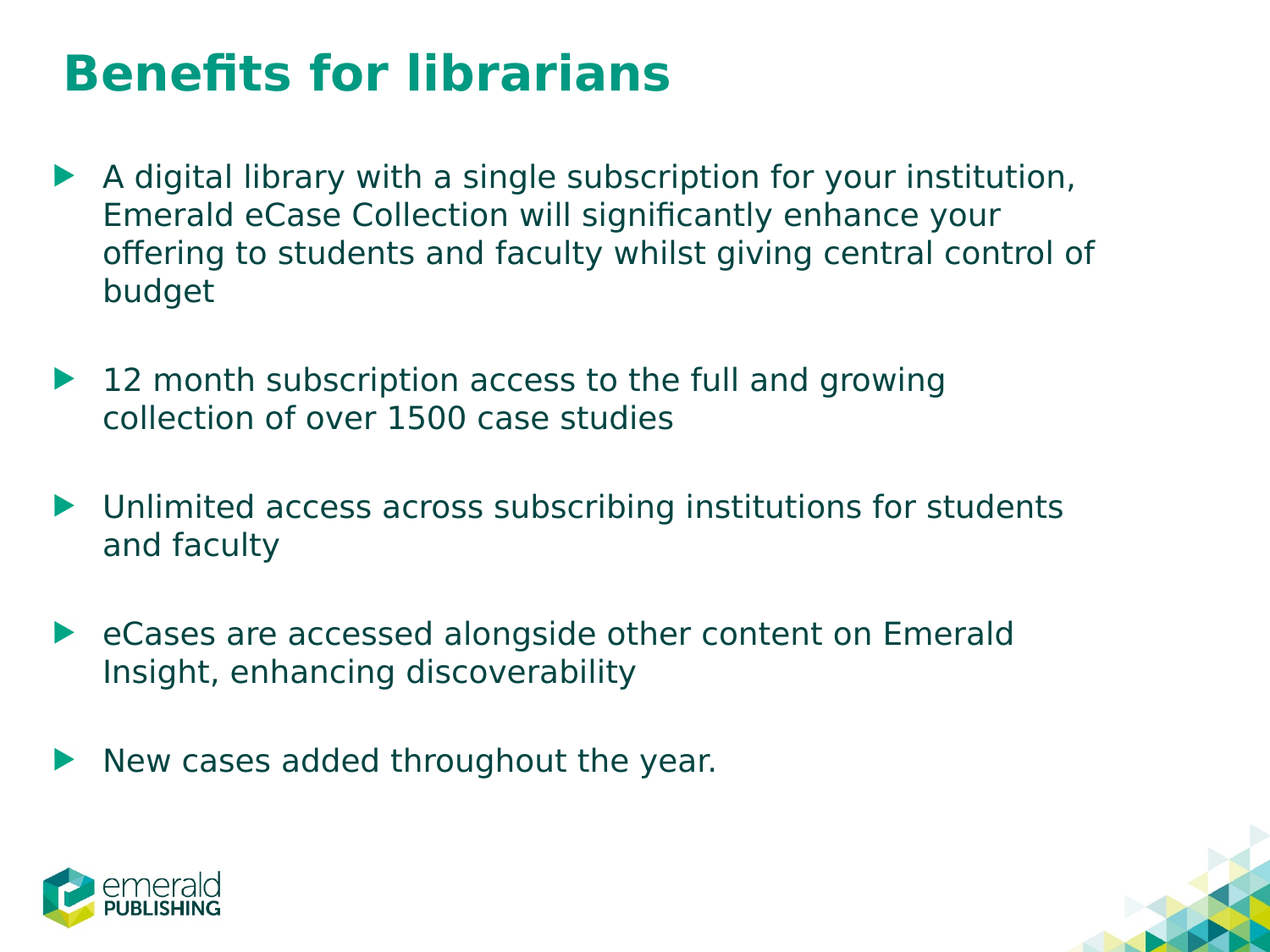

# Benefits for librarians
A digital library with a single subscription for your institution, Emerald eCase Collection will significantly enhance your offering to students and faculty whilst giving central control of budget

12 month subscription access to the full and growing collection of over 1500 case studies

Unlimited access across subscribing institutions for students and faculty

eCases are accessed alongside other content on Emerald Insight, enhancing discoverability

New cases added throughout the year.